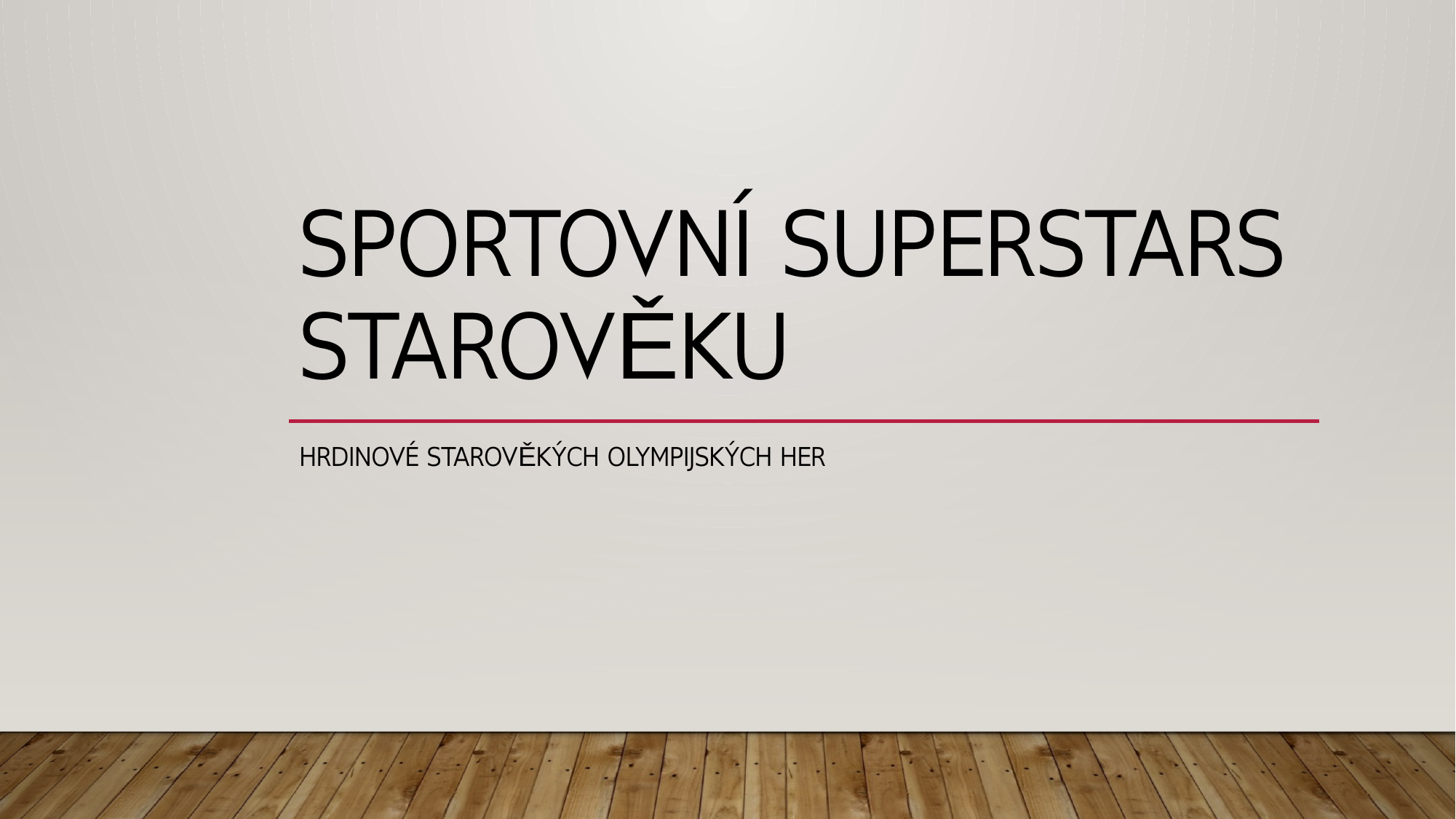

# Sportovní superstars starověku
Hrdinové starověkých olympijských her